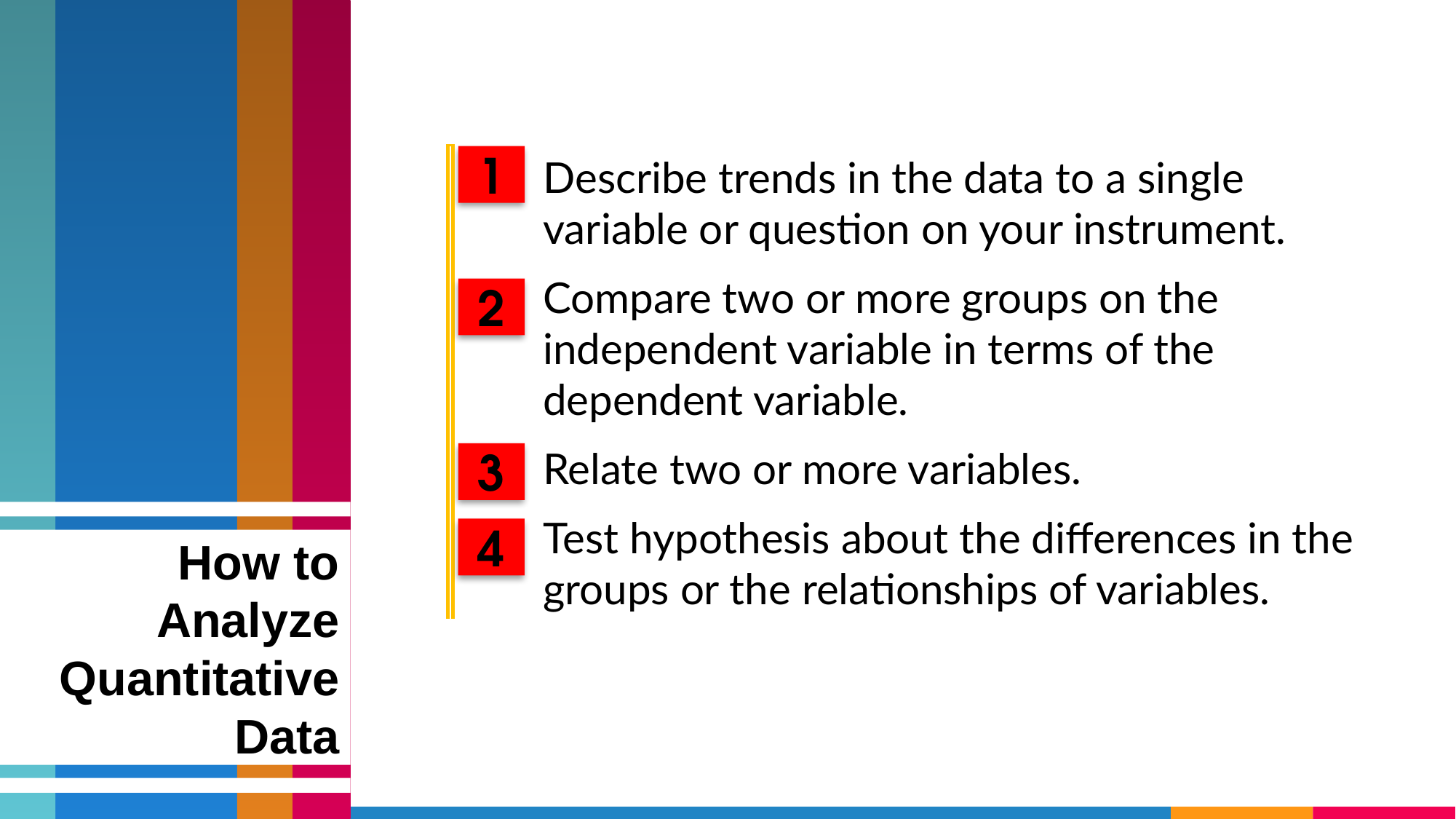

Describe trends in the data to a single variable or question on your instrument.
Compare two or more groups on the independent variable in terms of the dependent variable.
Relate two or more variables.
Test hypothesis about the differences in the groups or the relationships of variables.
1
2
3

4
How to Analyze Quantitative Data